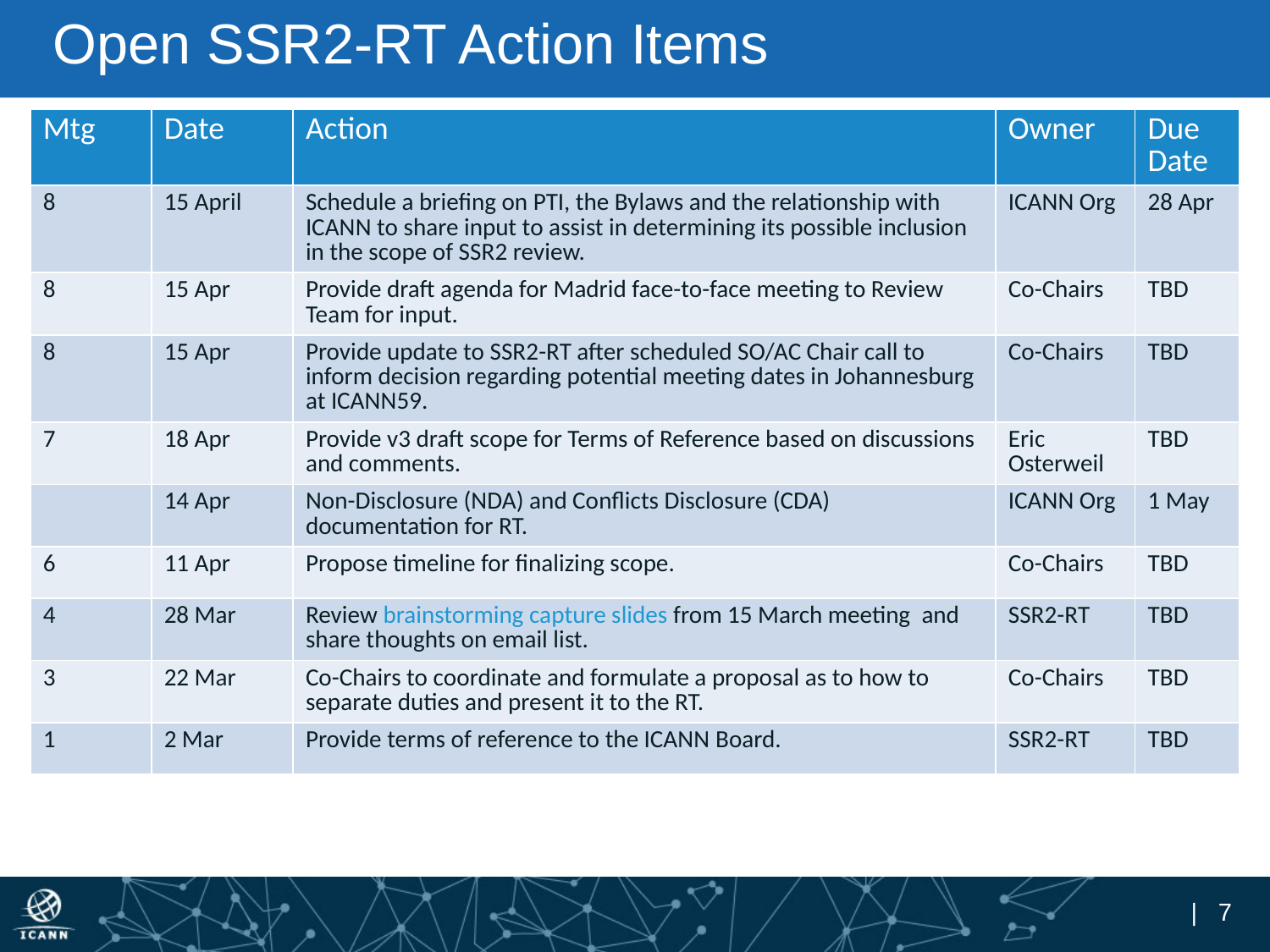

# Open SSR2-RT Action Items
| Mtg | Date | Action | Owner | Due Date |
| --- | --- | --- | --- | --- |
| 8 | 15 April | Schedule a briefing on PTI, the Bylaws and the relationship with ICANN to share input to assist in determining its possible inclusion in the scope of SSR2 review. | ICANN Org | 28 Apr |
| 8 | 15 Apr | Provide draft agenda for Madrid face-to-face meeting to Review Team for input. | Co-Chairs | TBD |
| 8 | 15 Apr | Provide update to SSR2-RT after scheduled SO/AC Chair call to inform decision regarding potential meeting dates in Johannesburg at ICANN59. | Co-Chairs | TBD |
| 7 | 18 Apr | Provide v3 draft scope for Terms of Reference based on discussions and comments. | Eric Osterweil | TBD |
|  | 14 Apr | Non-Disclosure (NDA) and Conflicts Disclosure (CDA) documentation for RT. | ICANN Org | 1 May |
| 6 | 11 Apr | Propose timeline for finalizing scope. | Co-Chairs | TBD |
| 4 | 28 Mar | Review brainstorming capture slides from 15 March meeting  and share thoughts on email list. | SSR2-RT | TBD |
| 3 | 22 Mar | Co-Chairs to coordinate and formulate a proposal as to how to separate duties and present it to the RT. | Co-Chairs | TBD |
| 1 | 2 Mar | Provide terms of reference to the ICANN Board. | SSR2-RT | TBD |